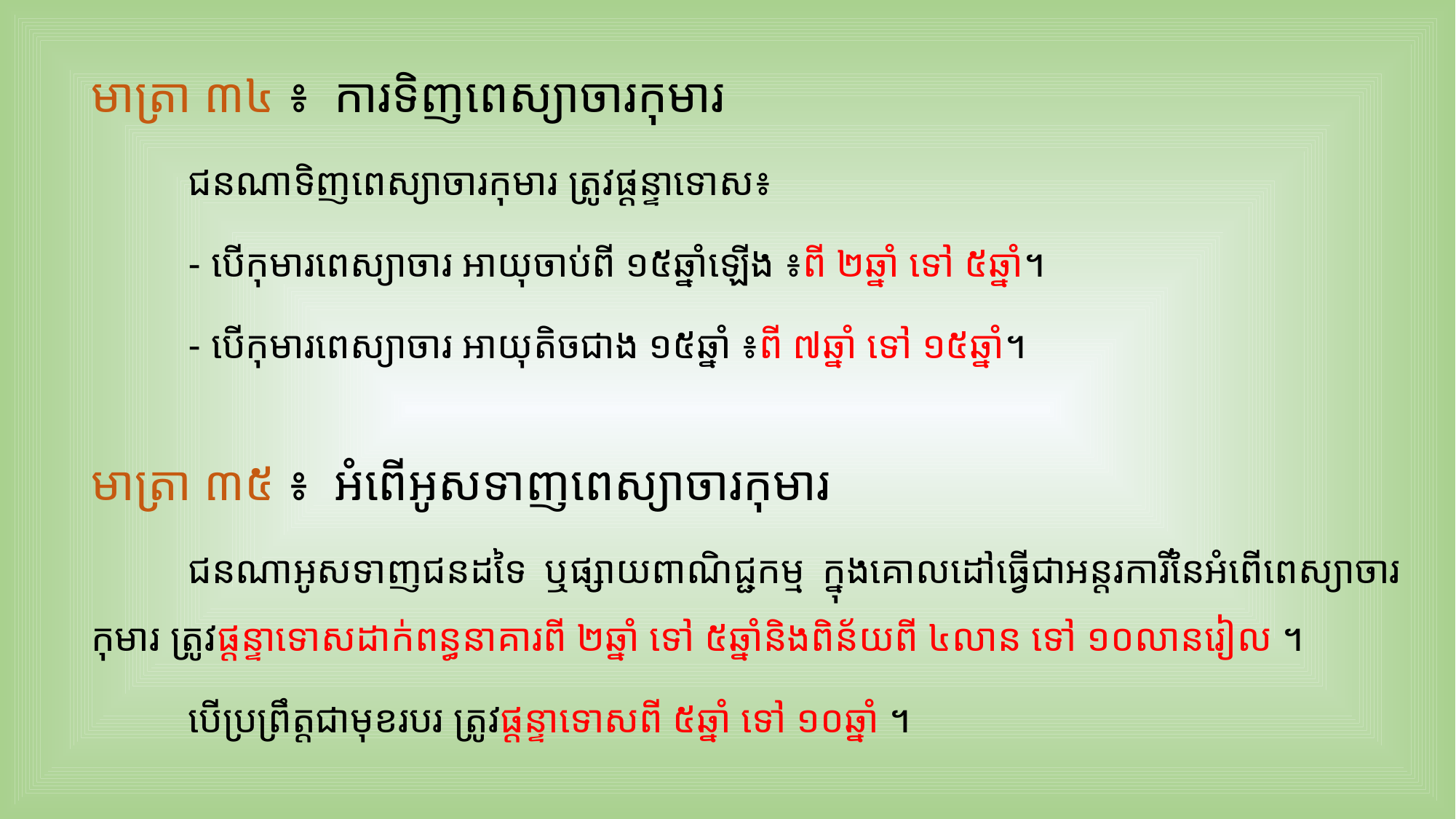

មាត្រា ៣៤ ៖  ការទិញពេស្យាចារកុមារ
	ជនណាទិញពេស្យាចារកុមារ ត្រូវផ្ដន្ទាទោស៖
	- បើកុមារពេស្យាចារ អាយុចាប់ពី ១៥ឆ្នាំឡើង ៖ពី ២ឆ្នាំ ទៅ ៥ឆ្នាំ។
	- បើកុមារពេស្យាចារ អាយុតិចជាង ១៥ឆ្នាំ ៖ពី ៧ឆ្នាំ ទៅ ១៥ឆ្នាំ។

មាត្រា ៣៥ ៖  អំពើអូសទាញពេស្យាចារកុមារ
	ជនណាអូសទាញជនដទៃ ឬផ្សាយពាណិជ្ជកម្ម ក្នុងគោលដៅធ្វើជាអន្តរការីនៃអំពើពេស្យាចារកុមារ ត្រូវផ្តន្ទាទោសដាក់ពន្ធនាគារពី ២ឆ្នាំ ទៅ ៥ឆ្នាំនិងពិន័យពី ៤លាន ទៅ ១០លានរៀល ។
	បើប្រព្រឹត្តជាមុខរបរ ត្រូវផ្តន្ទាទោសពី ៥ឆ្នាំ ទៅ ១០ឆ្នាំ ។